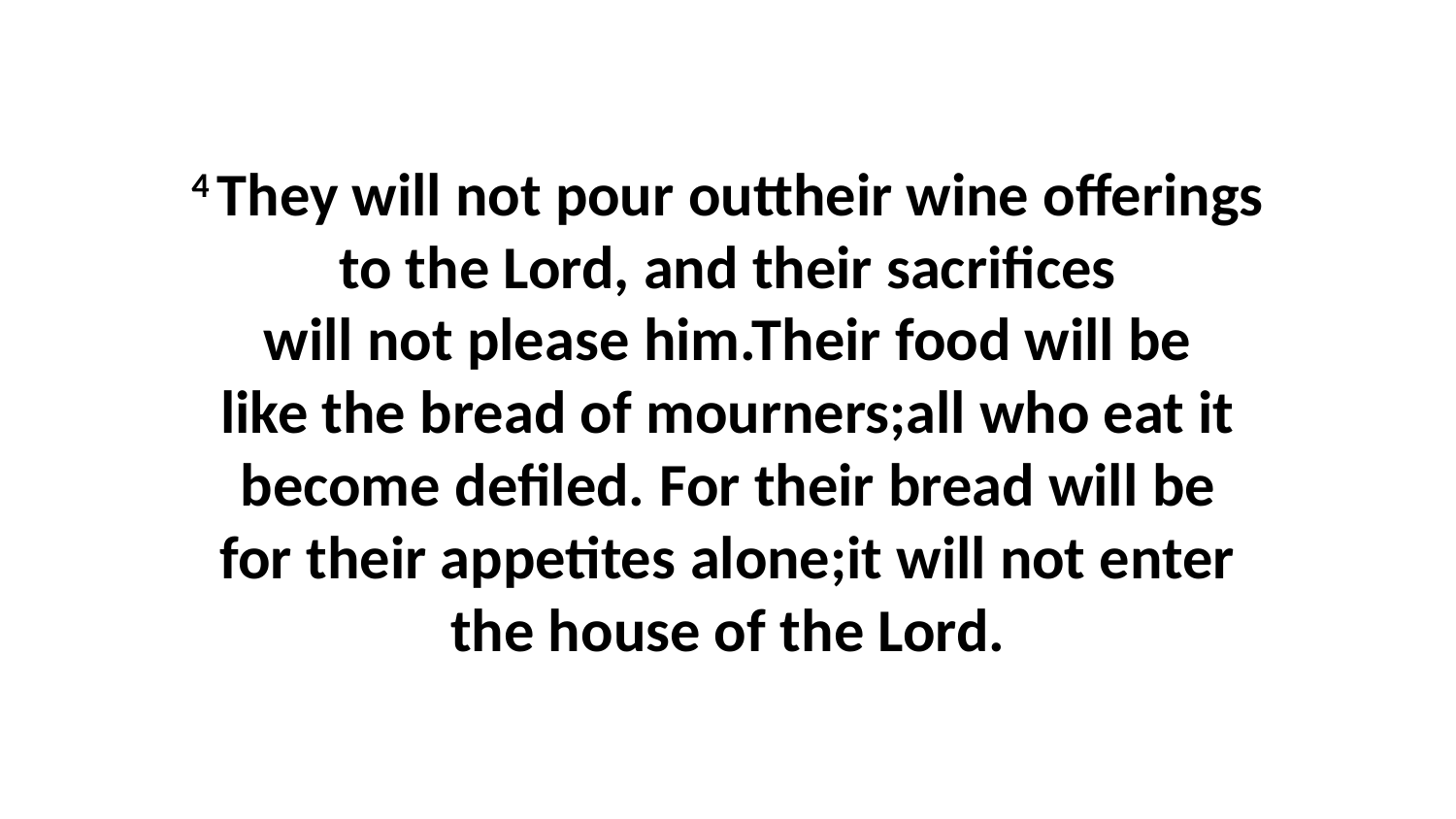

4 They will not pour outtheir wine offerings to the Lord, and their sacrifices will not please him.Their food will be like the bread of mourners;all who eat it become defiled. For their bread will be for their appetites alone;it will not enter the house of the Lord.